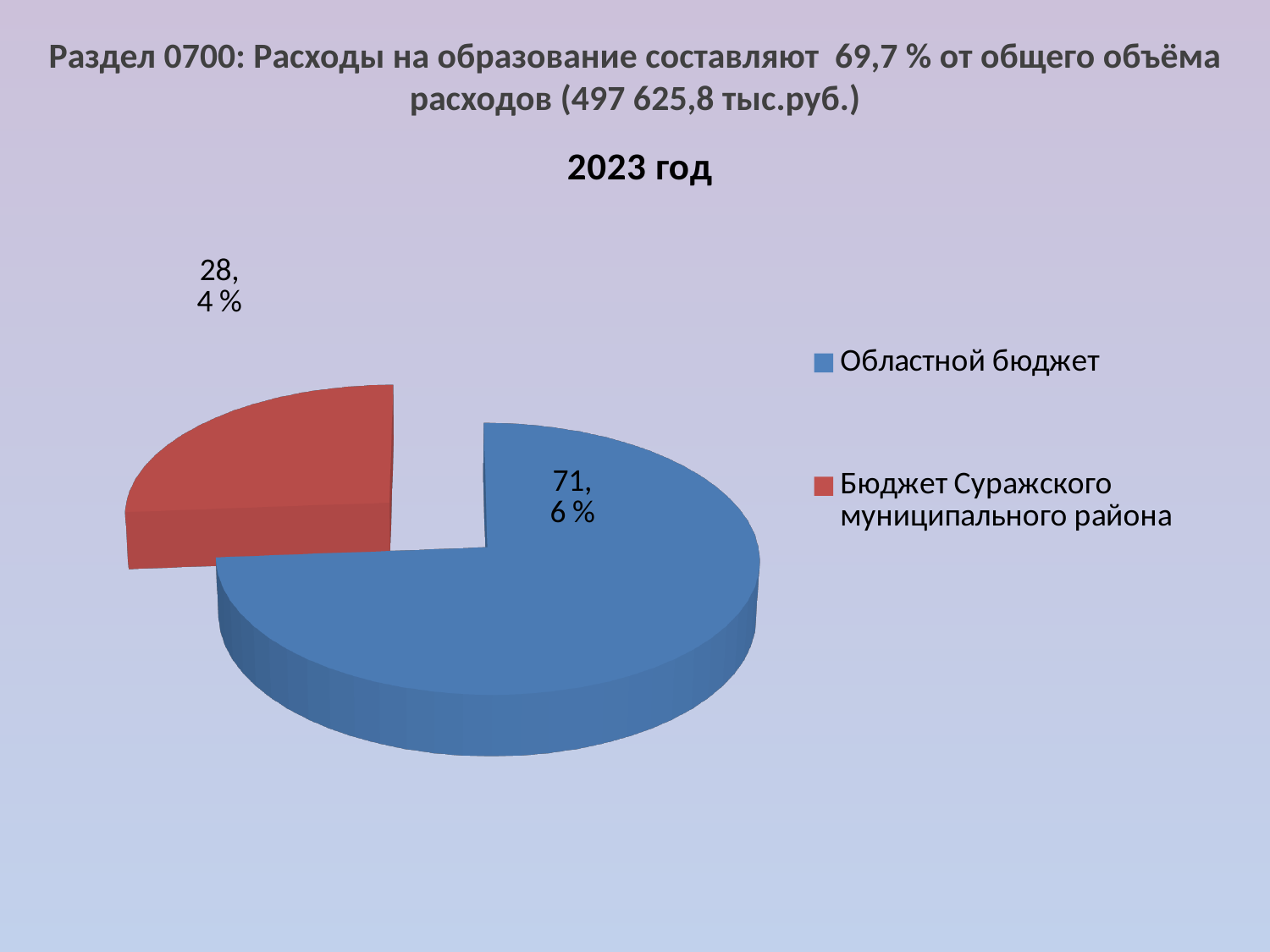

Раздел 0700: Расходы на образование составляют  69,7 % от общего объёма расходов (497 625,8 тыс.руб.)

[unsupported chart]